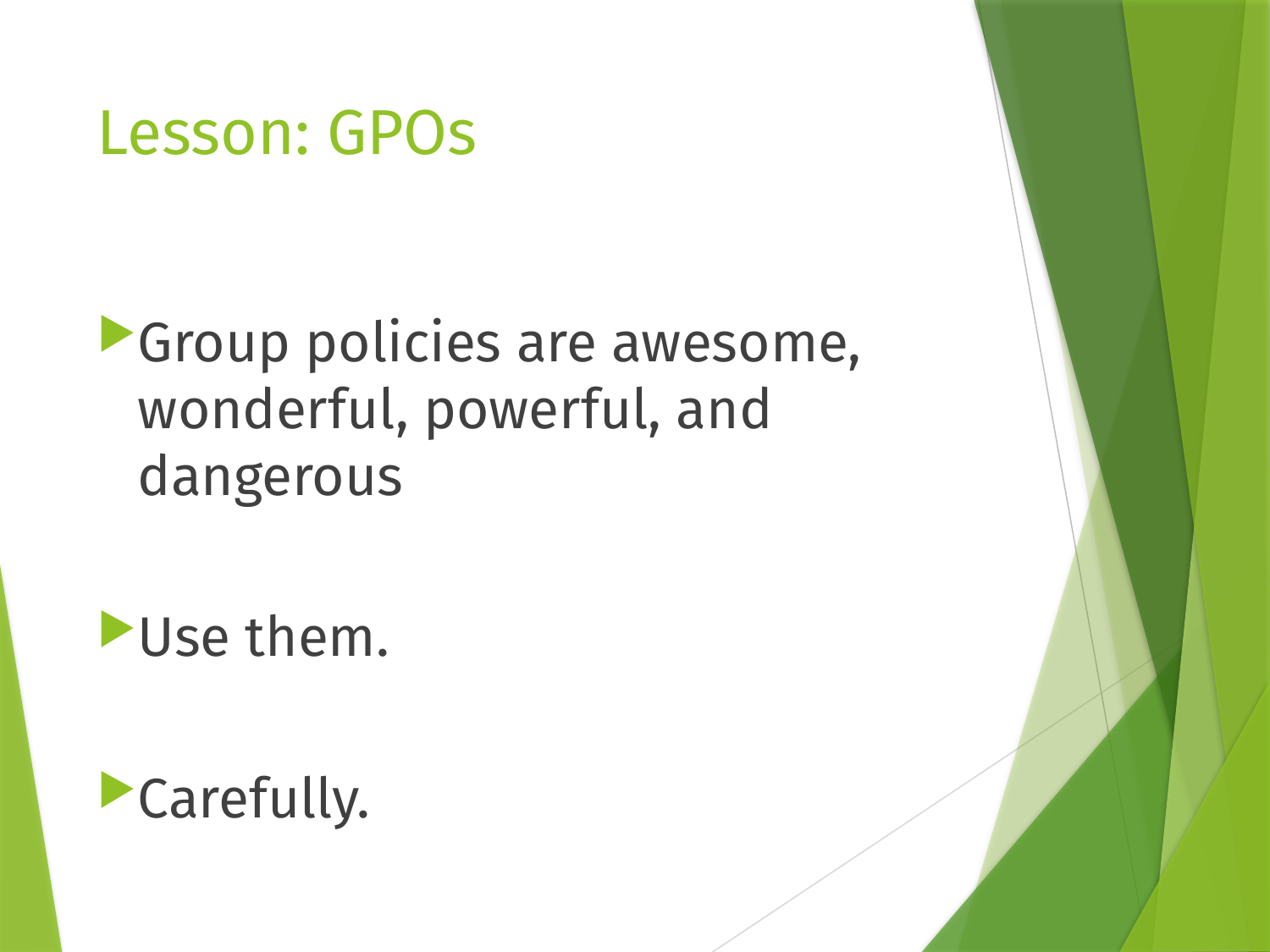

# Lesson: GPOs
Group policies are awesome, wonderful, powerful, and dangerous

Use them.

Carefully.